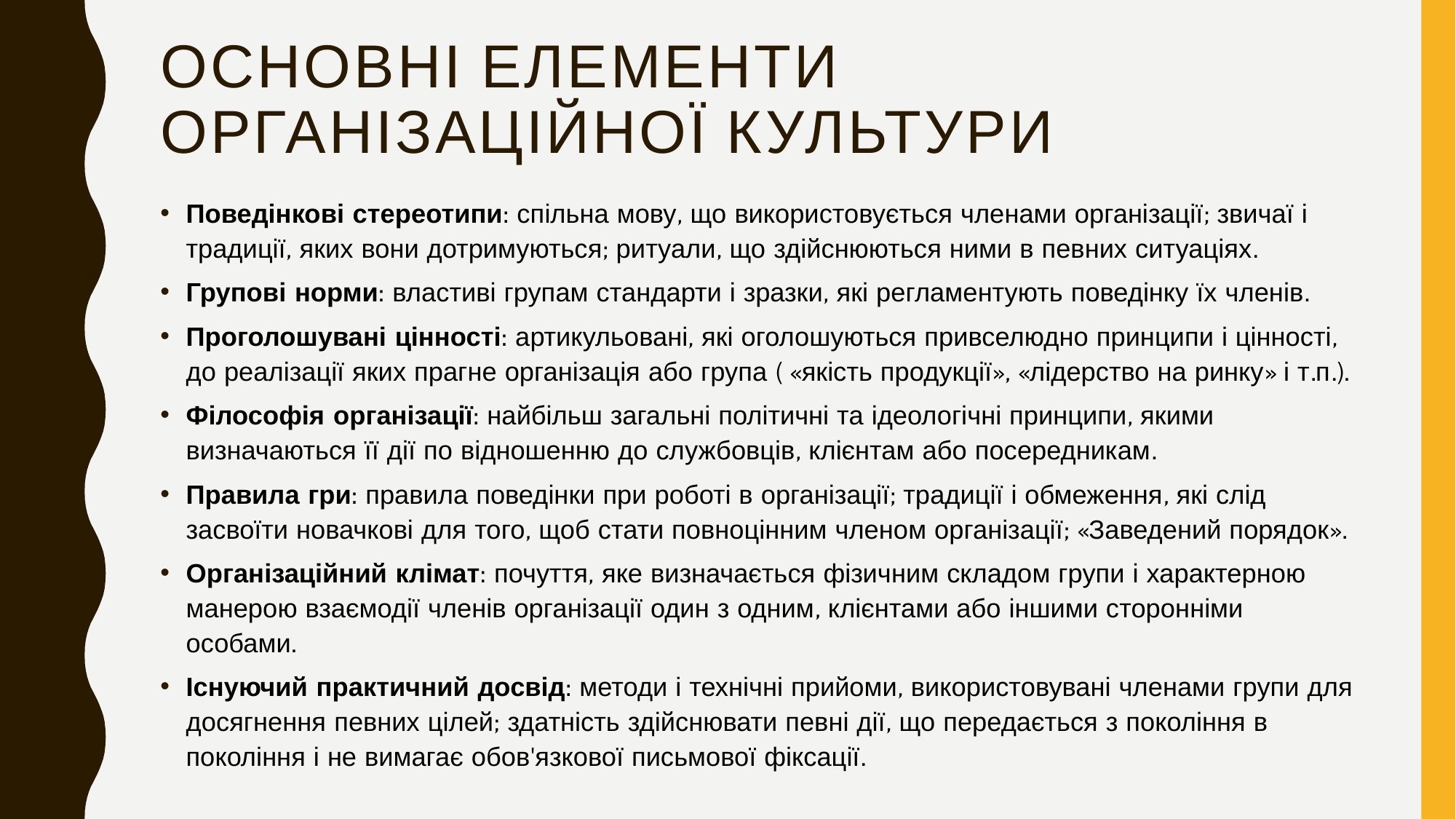

# Основні елементи Організаційної культури
Поведінкові стереотипи: спільна мову, що використовується членами організації; звичаї і традиції, яких вони дотримуються; ритуали, що здійснюються ними в певних ситуаціях.
Групові норми: властиві групам стандарти і зразки, які регламентують поведінку їх членів.
Проголошувані цінності: артикульовані, які оголошуються привселюдно принципи і цінності, до реалізації яких прагне організація або група ( «якість продукції», «лідерство на ринку» і т.п.).
Філософія організації: найбільш загальні політичні та ідеологічні принципи, якими визначаються її дії по відношенню до службовців, клієнтам або посередникам.
Правила гри: правила поведінки при роботі в організації; традиції і обмеження, які слід засвоїти новачкові для того, щоб стати повноцінним членом організації; «Заведений порядок».
Організаційний клімат: почуття, яке визначається фізичним складом групи і характерною манерою взаємодії членів організації один з одним, клієнтами або іншими сторонніми особами.
Існуючий практичний досвід: методи і технічні прийоми, використовувані членами групи для досягнення певних цілей; здатність здійснювати певні дії, що передається з покоління в покоління і не вимагає обов'язкової письмової фіксації.